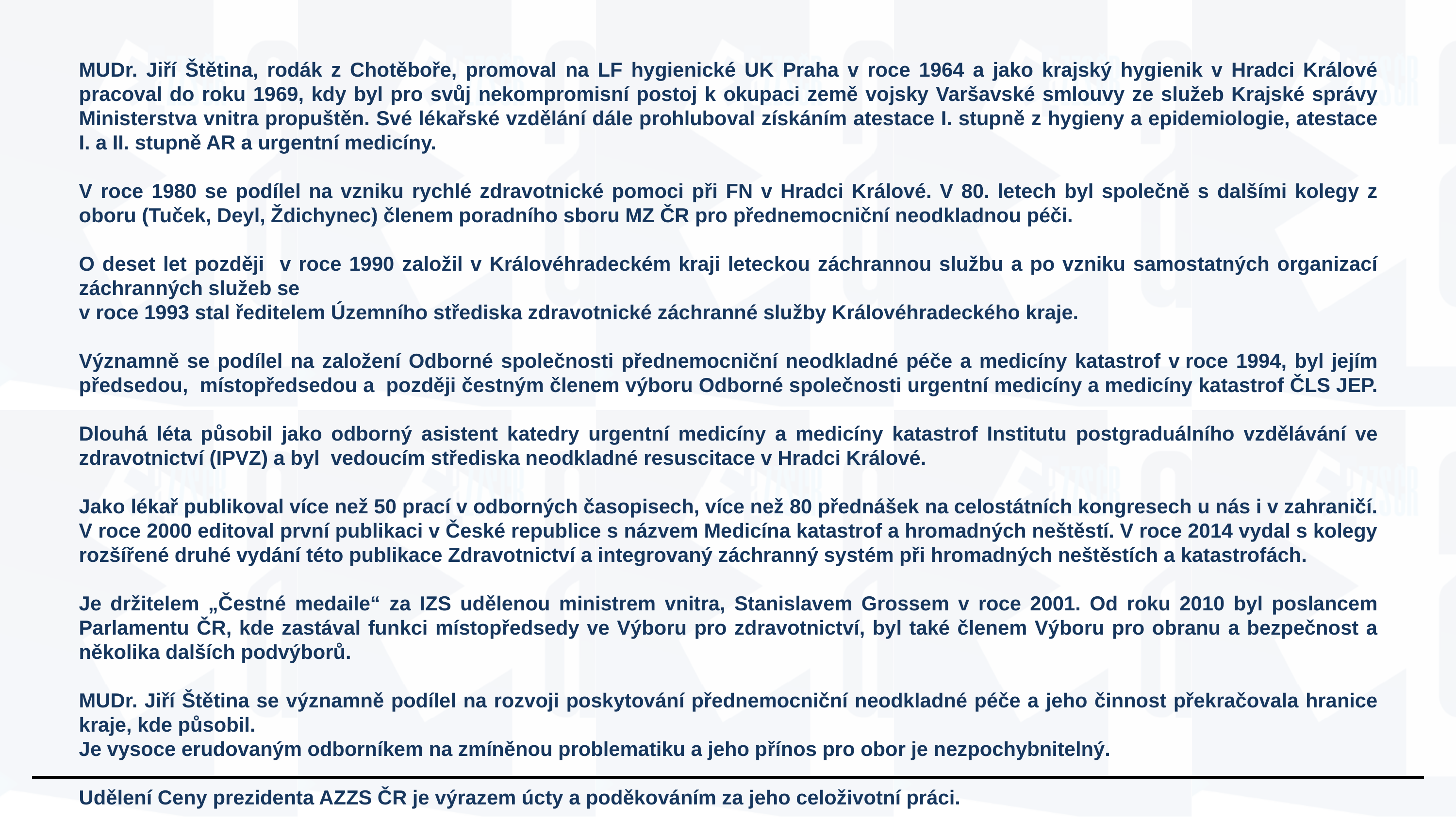

MUDr. Jiří Štětina, rodák z Chotěboře, promoval na LF hygienické UK Praha v roce 1964 a jako krajský hygienik v Hradci Králové pracoval do roku 1969, kdy byl pro svůj nekompromisní postoj k okupaci země vojsky Varšavské smlouvy ze služeb Krajské správy Ministerstva vnitra propuštěn. Své lékařské vzdělání dále prohluboval získáním atestace I. stupně z hygieny a epidemiologie, atestace I. a II. stupně AR a urgentní medicíny.

V roce 1980 se podílel na vzniku rychlé zdravotnické pomoci při FN v Hradci Králové. V 80. letech byl společně s dalšími kolegy z oboru (Tuček, Deyl, Ždichynec) členem poradního sboru MZ ČR pro přednemocniční neodkladnou péči.

O deset let později  v roce 1990 založil v Královéhradeckém kraji leteckou záchrannou službu a po vzniku samostatných organizací záchranných služeb se
v roce 1993 stal ředitelem Územního střediska zdravotnické záchranné služby Královéhradeckého kraje.

Významně se podílel na založení Odborné společnosti přednemocniční neodkladné péče a medicíny katastrof v roce 1994, byl jejím předsedou,  místopředsedou a  později čestným členem výboru Odborné společnosti urgentní medicíny a medicíny katastrof ČLS JEP.

Dlouhá léta působil jako odborný asistent katedry urgentní medicíny a medicíny katastrof Institutu postgraduálního vzdělávání ve zdravotnictví (IPVZ) a byl  vedoucím střediska neodkladné resuscitace v Hradci Králové.

Jako lékař publikoval více než 50 prací v odborných časopisech, více než 80 přednášek na celostátních kongresech u nás i v zahraničí. V roce 2000 editoval první publikaci v České republice s názvem Medicína katastrof a hromadných neštěstí. V roce 2014 vydal s kolegy rozšířené druhé vydání této publikace Zdravotnictví a integrovaný záchranný systém při hromadných neštěstích a katastrofách.

Je držitelem „Čestné medaile“ za IZS udělenou ministrem vnitra, Stanislavem Grossem v roce 2001. Od roku 2010 byl poslancem Parlamentu ČR, kde zastával funkci místopředsedy ve Výboru pro zdravotnictví, byl také členem Výboru pro obranu a bezpečnost a několika dalších podvýborů.

MUDr. Jiří Štětina se významně podílel na rozvoji poskytování přednemocniční neodkladné péče a jeho činnost překračovala hranice kraje, kde působil.
Je vysoce erudovaným odborníkem na zmíněnou problematiku a jeho přínos pro obor je nezpochybnitelný.

Udělení Ceny prezidenta AZZS ČR je výrazem úcty a poděkováním za jeho celoživotní práci.